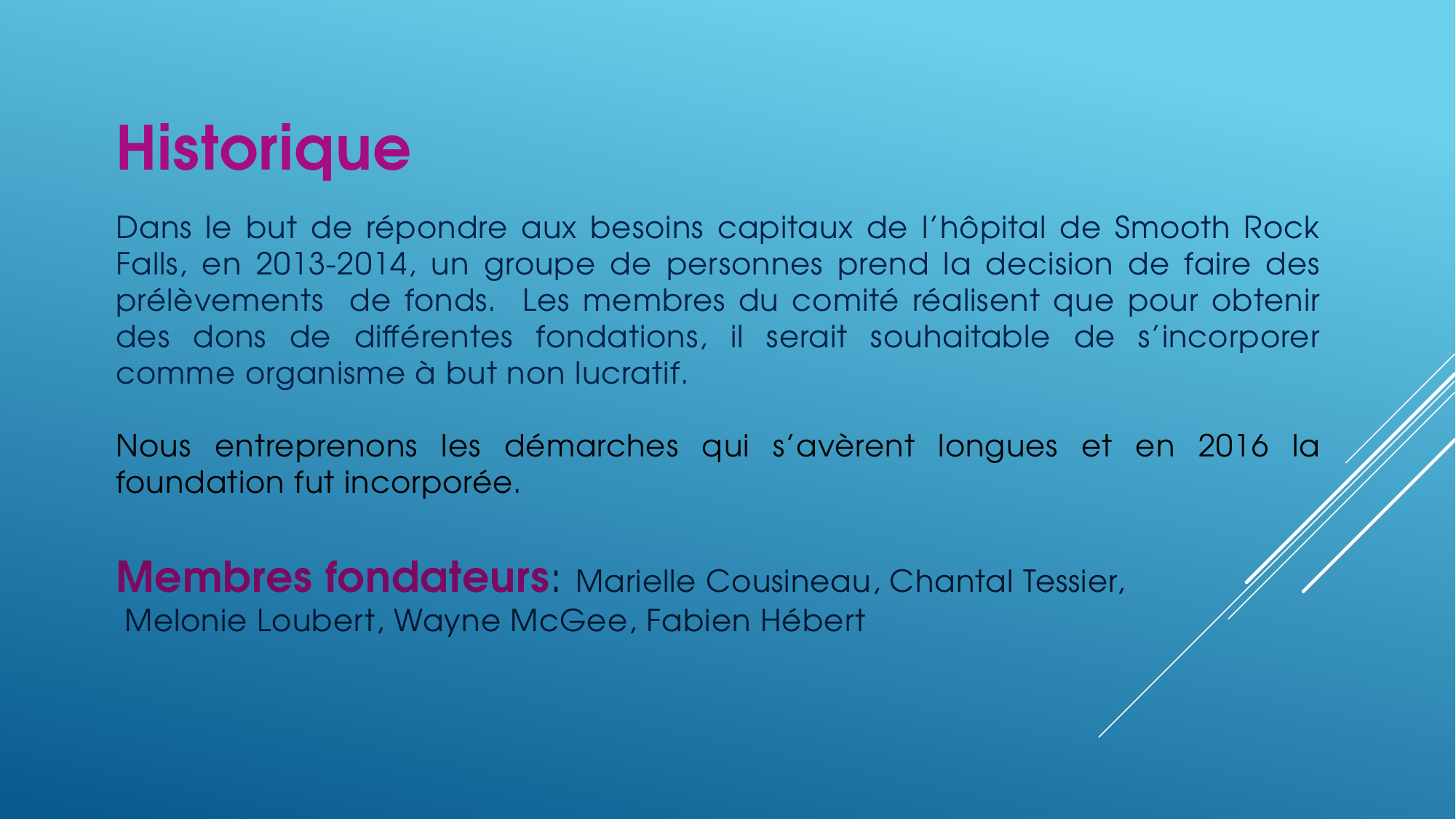

Historique

Dans le but de répondre aux besoins capitaux de l’hôpital de Smooth Rock Falls, en 2013-2014, un groupe de personnes prend la decision de faire des prélèvements  de fonds.  Les membres du comité réalisent que pour obtenir des dons de différentes fondations, il serait souhaitable de s’incorporer comme organisme à but non lucratif.

Nous entreprenons les démarches qui s’avèrent longues et en 2016 la foundation fut incorporée.

Membres fondateurs: Marielle Cousineau, Chantal Tessier,
 Melonie Loubert, Wayne McGee, Fabien Hébert